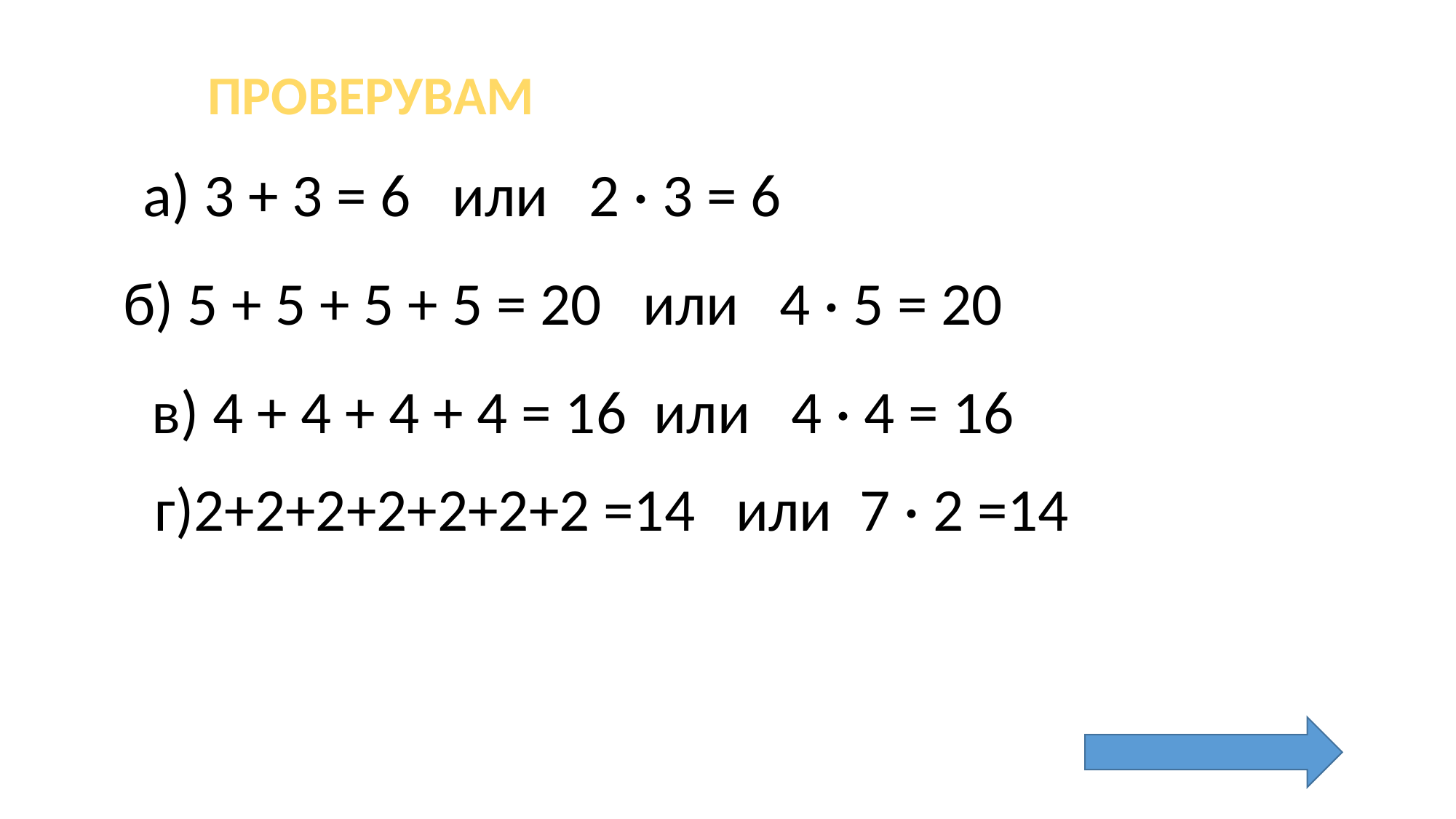

ПРОВЕРУВАМ
а) 3 + 3 = 6   или   2 · 3 = 6
б) 5 + 5 + 5 + 5 = 20   или   4 · 5 = 20
в) 4 + 4 + 4 + 4 = 16  или   4 · 4 = 16
  г)2+2+2+2+2+2+2 =14   или  7 · 2 =14